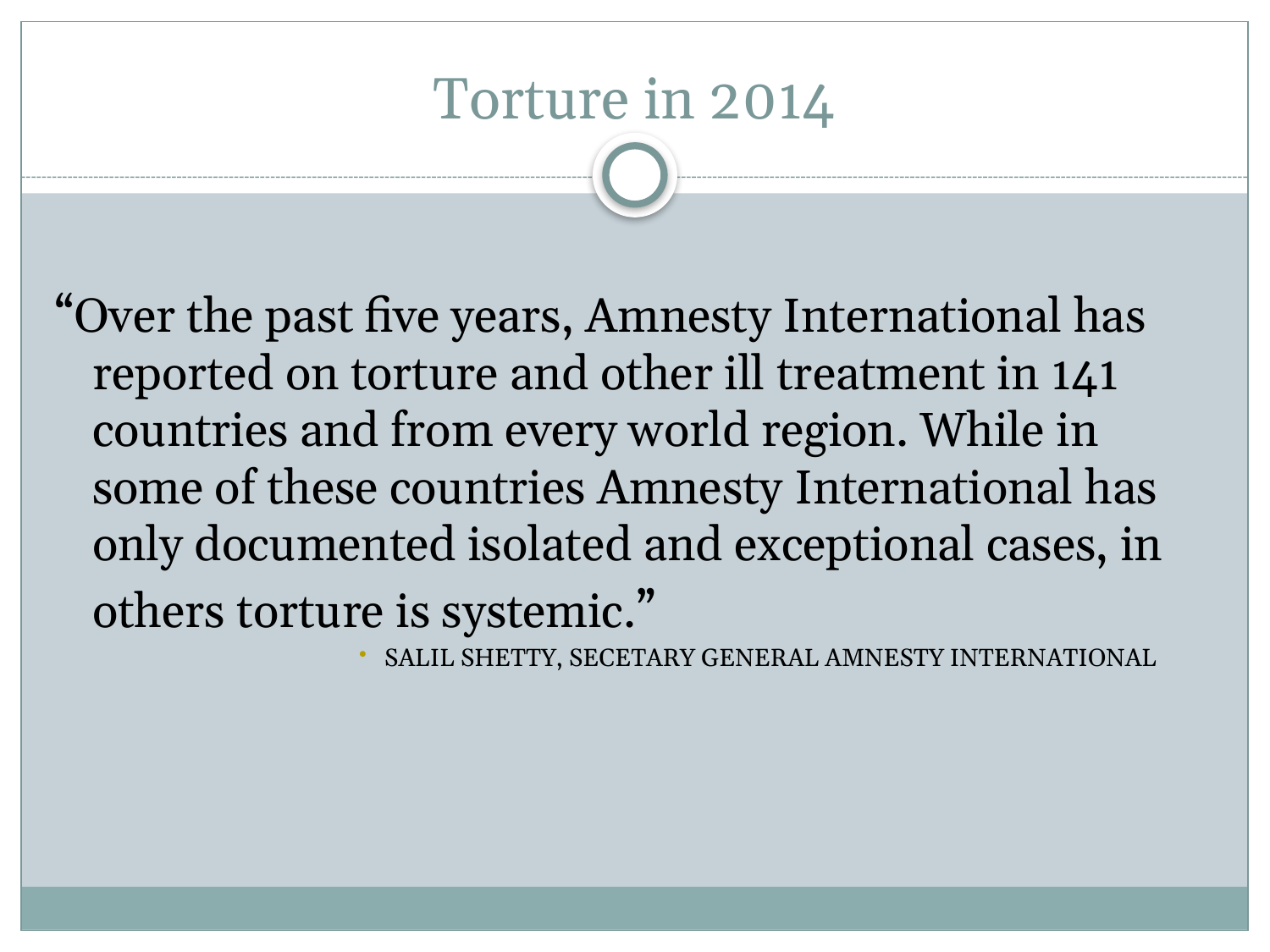

# Torture in 2014

“Over the past five years, Amnesty International has  reported on torture and other ill treatment in 141 countries and from every world region. While in some of these countries Amnesty International has only documented isolated and exceptional cases, in
	others torture is systemic.”
SALIL Shetty, secetary general Amnesty international